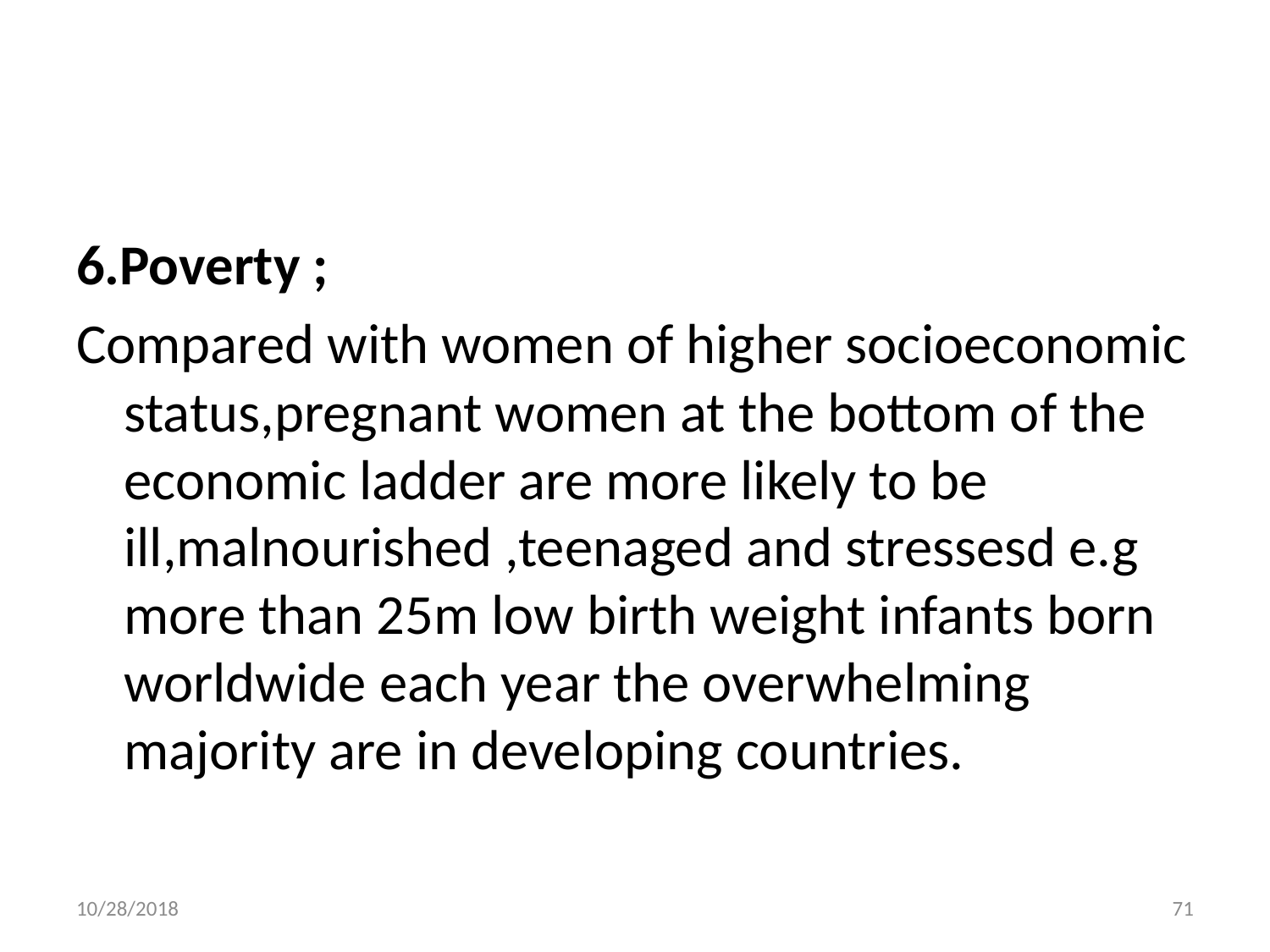

#
6.Poverty ;
Compared with women of higher socioeconomic status,pregnant women at the bottom of the economic ladder are more likely to be ill,malnourished ,teenaged and stressesd e.g more than 25m low birth weight infants born worldwide each year the overwhelming majority are in developing countries.
10/28/2018
71